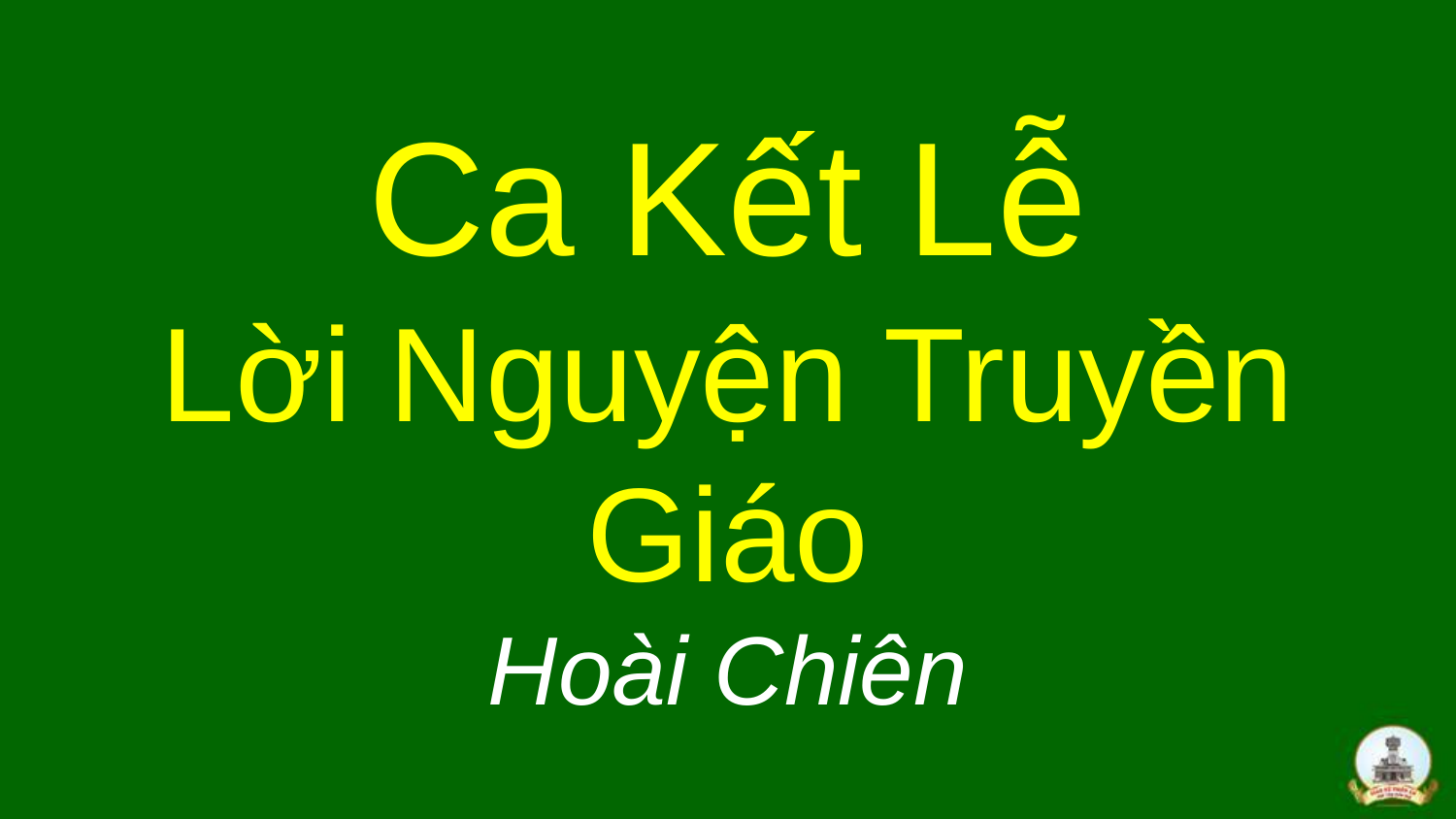

# Ca Kết Lễ Lời Nguyện Truyền Giáo Hoài Chiên